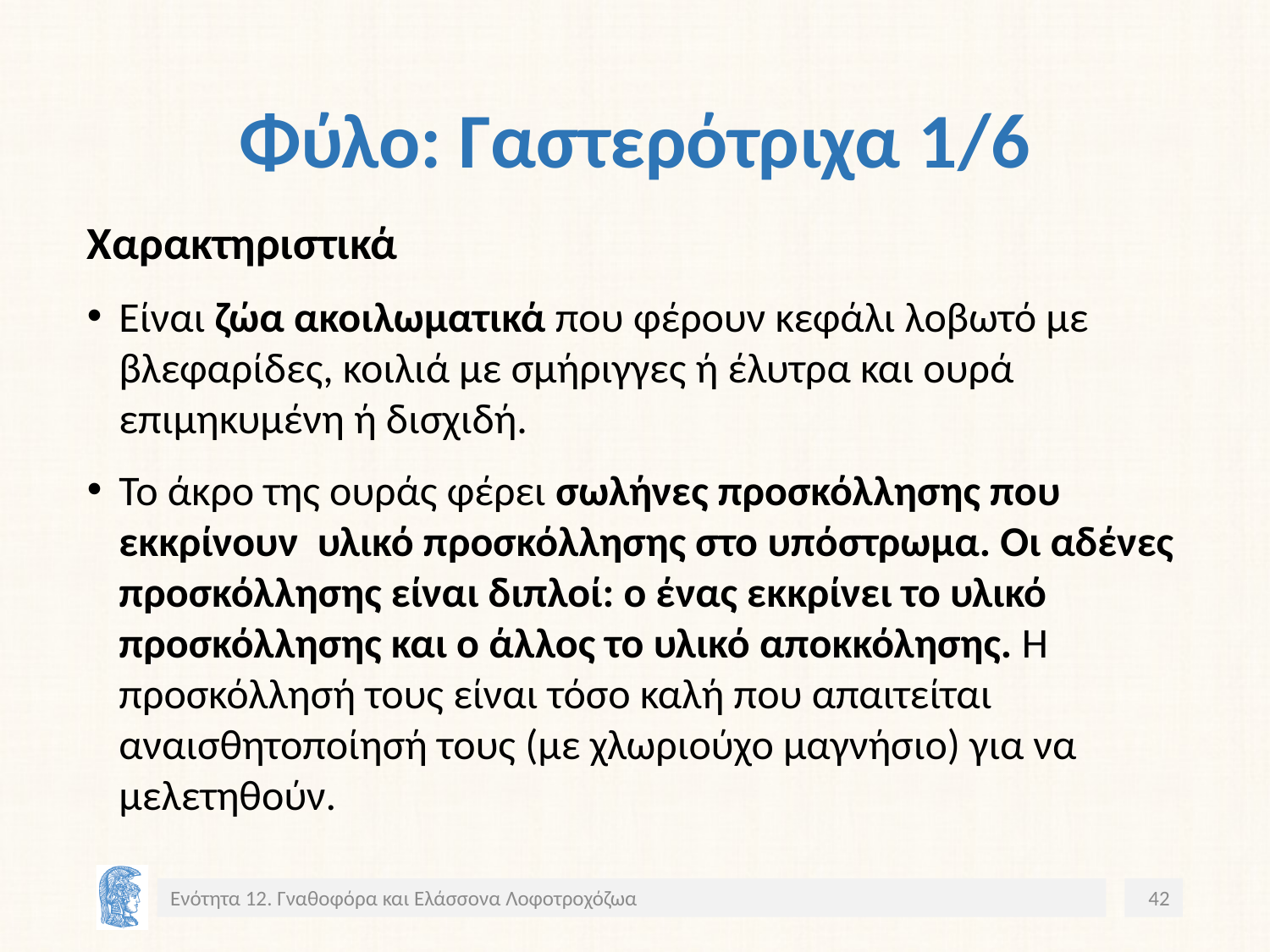

# Φύλο: Γαστερότριχα 1/6
Χαρακτηριστικά
Είναι ζώα ακοιλωματικά που φέρουν κεφάλι λοβωτό με βλεφαρίδες, κοιλιά με σμήριγγες ή έλυτρα και ουρά επιμηκυμένη ή δισχιδή.
Το άκρο της ουράς φέρει σωλήνες προσκόλλησης που εκκρίνουν  υλικό προσκόλλησης στο υπόστρωμα. Οι αδένες προσκόλλησης είναι διπλοί: ο ένας εκκρίνει το υλικό προσκόλλησης και ο άλλος το υλικό αποκκόλησης. Η προσκόλλησή τους είναι τόσο καλή που απαιτείται αναισθητοποίησή τους (με χλωριούχο μαγνήσιο) για να μελετηθούν.

Ενότητα 12. Γναθοφόρα και Ελάσσονα Λοφοτροχόζωα
42